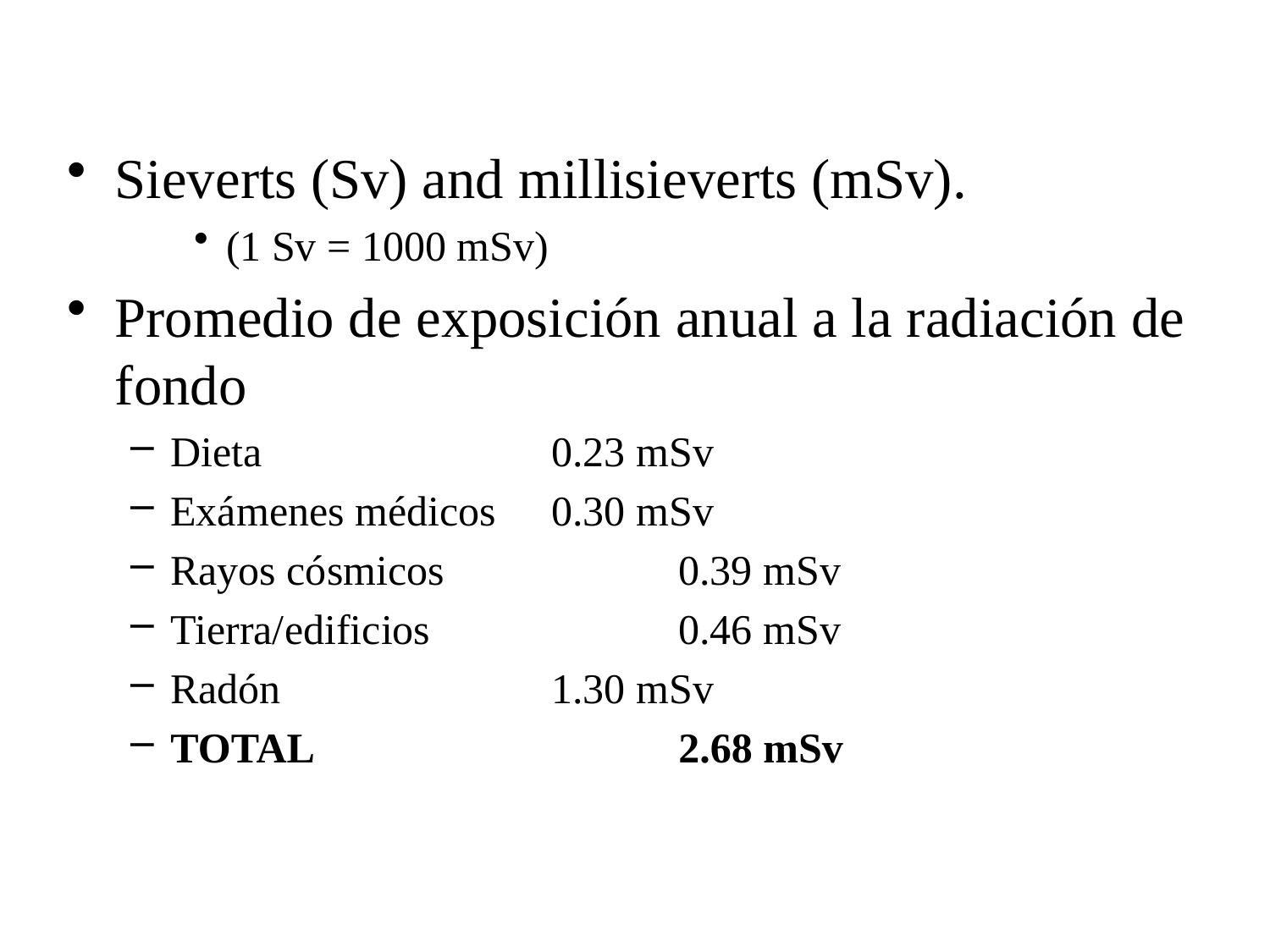

Sieverts (Sv) and millisieverts (mSv).
(1 Sv = 1000 mSv)
Promedio de exposición anual a la radiación de fondo
Dieta			0.23 mSv
Exámenes médicos	0.30 mSv
Rayos cósmicos		0.39 mSv
Tierra/edificios	 	0.46 mSv
Radón			1.30 mSv
TOTAL			2.68 mSv